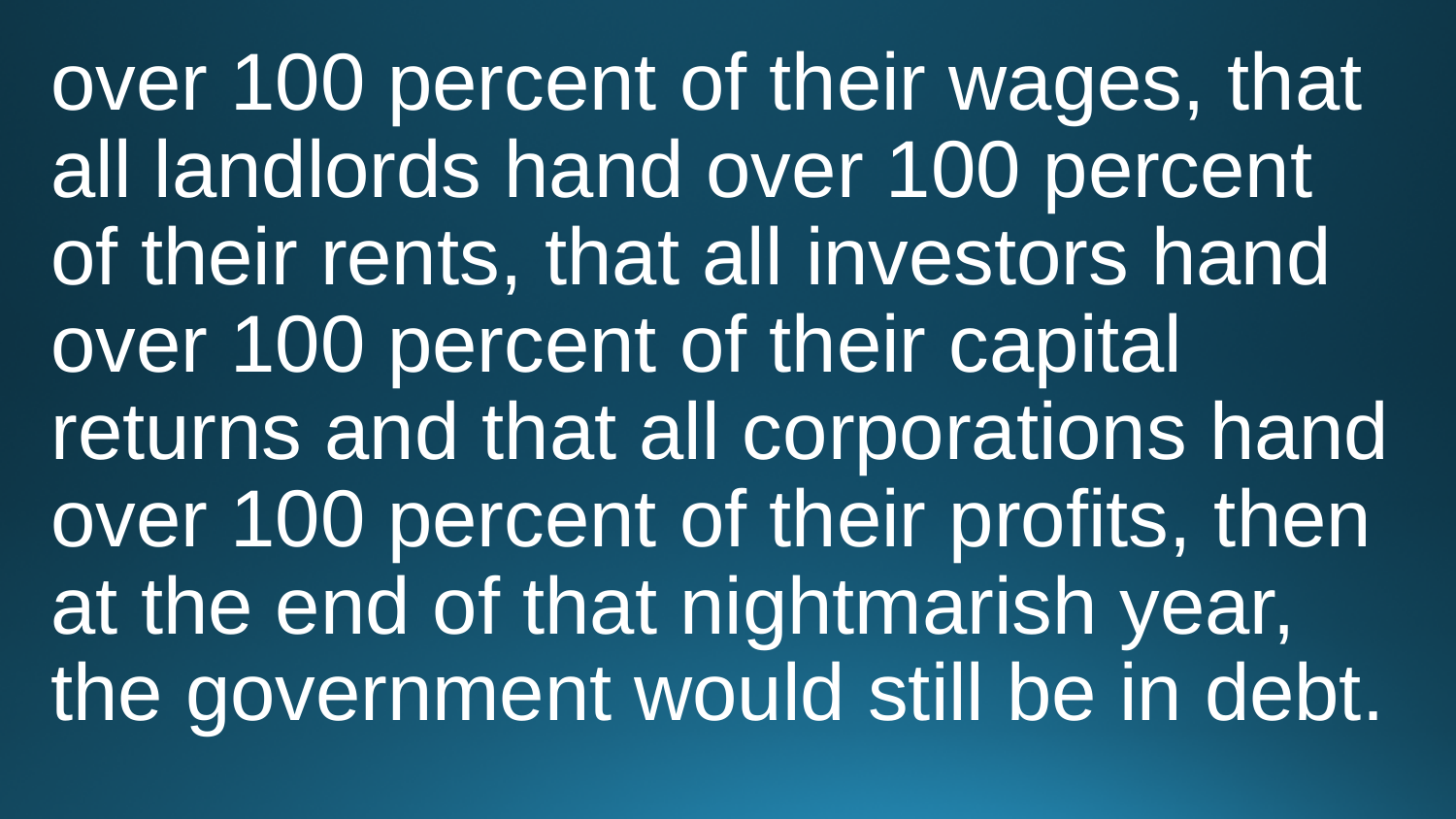

over 100 percent of their wages, that all landlords hand over 100 percent of their rents, that all investors hand over 100 percent of their capital returns and that all corporations hand over 100 percent of their profits, then at the end of that nightmarish year, the government would still be in debt.